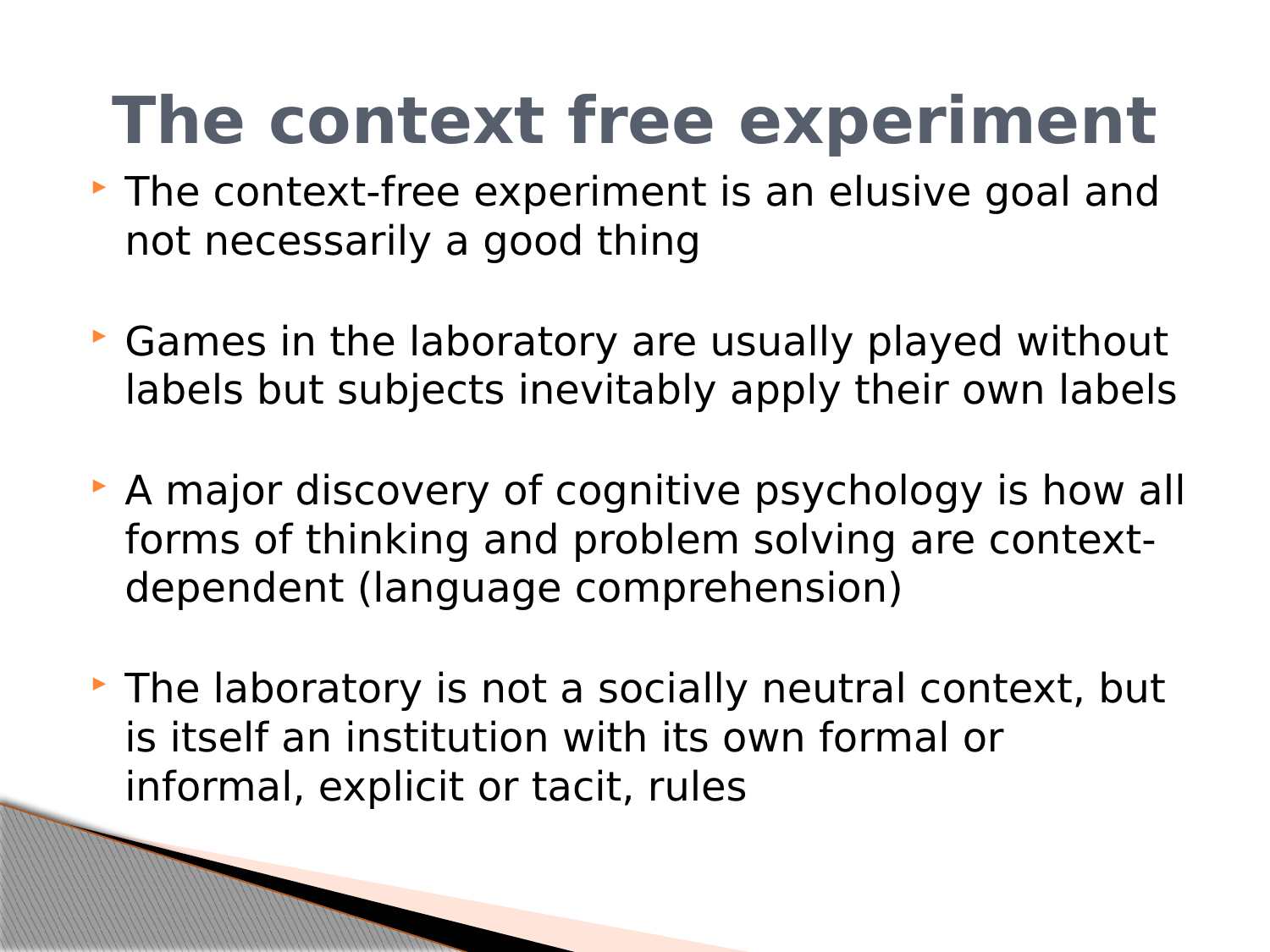

The context-free experiment is an elusive goal and not necessarily a good thing

Games in the laboratory are usually played without labels but subjects inevitably apply their own labels

A major discovery of cognitive psychology is how all forms of thinking and problem solving are context-dependent (language comprehension)

The laboratory is not a socially neutral context, but is itself an institution with its own formal or informal, explicit or tacit, rules
# The context free experiment